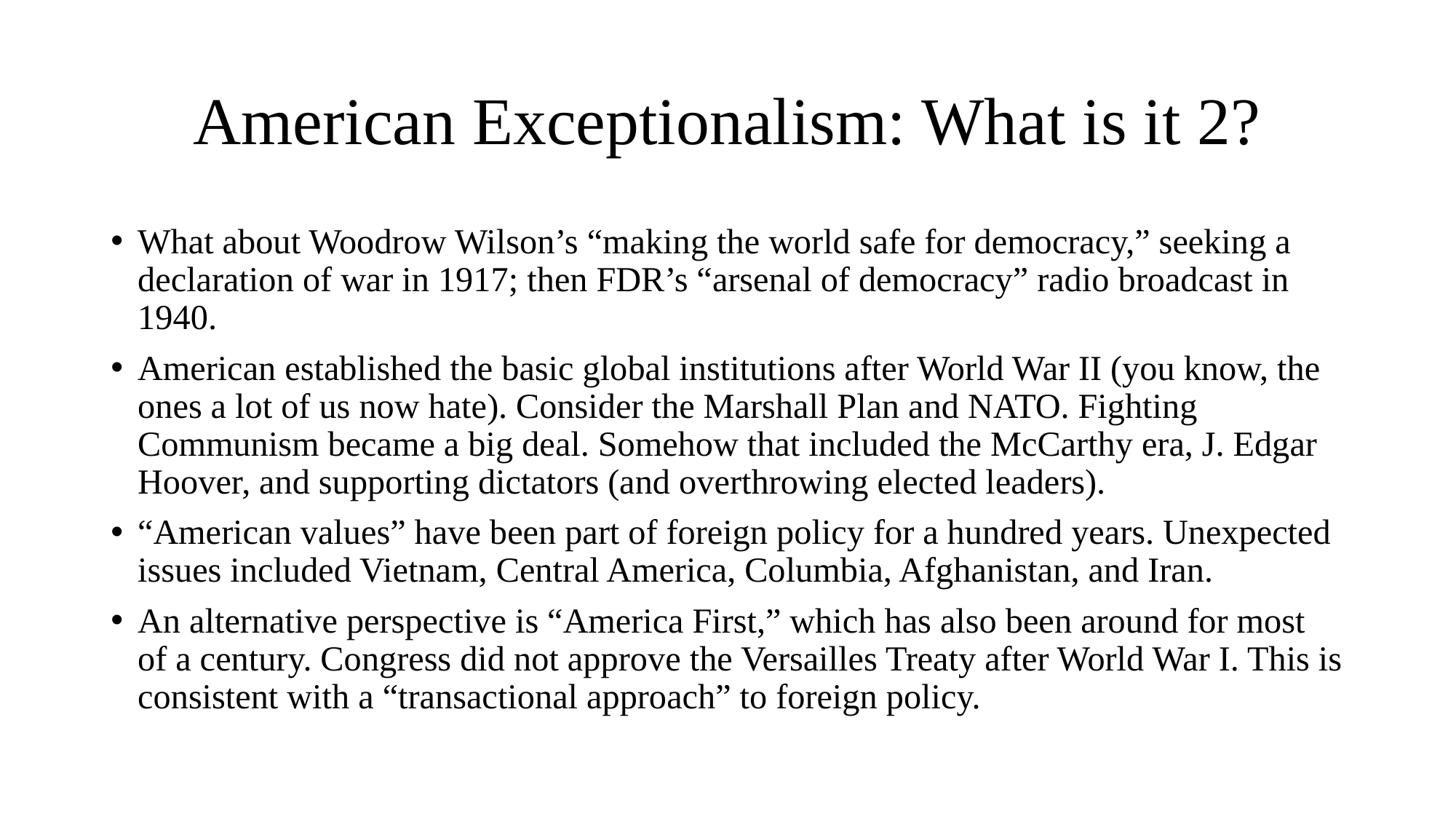

# American Exceptionalism: What is it 2?
What about Woodrow Wilson’s “making the world safe for democracy,” seeking a declaration of war in 1917; then FDR’s “arsenal of democracy” radio broadcast in 1940.
American established the basic global institutions after World War II (you know, the ones a lot of us now hate). Consider the Marshall Plan and NATO. Fighting Communism became a big deal. Somehow that included the McCarthy era, J. Edgar Hoover, and supporting dictators (and overthrowing elected leaders).
“American values” have been part of foreign policy for a hundred years. Unexpected issues included Vietnam, Central America, Columbia, Afghanistan, and Iran.
An alternative perspective is “America First,” which has also been around for most of a century. Congress did not approve the Versailles Treaty after World War I. This is consistent with a “transactional approach” to foreign policy.